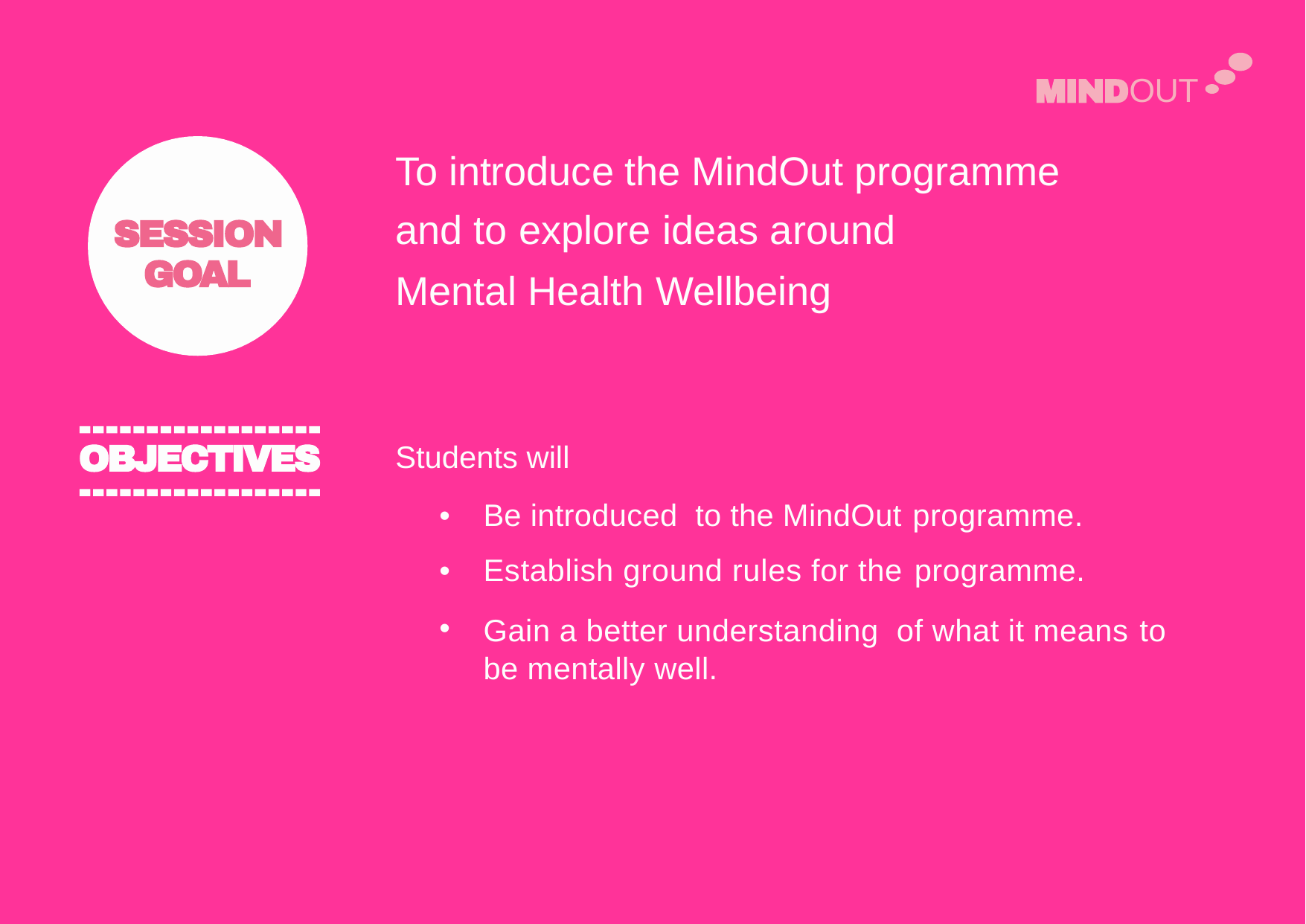

MINDOUT

To introduce the MindOut programme
and to explore ideas around
Mental Health Wellbeing
SESSION
GOAL
------------------
OBJECTIVES
------------------
Students will
•
•
•
Be introduced  to the MindOut
Establish ground rules for the
programme.
programme.
Gain a better understanding  of what it means
be mentally well.
to